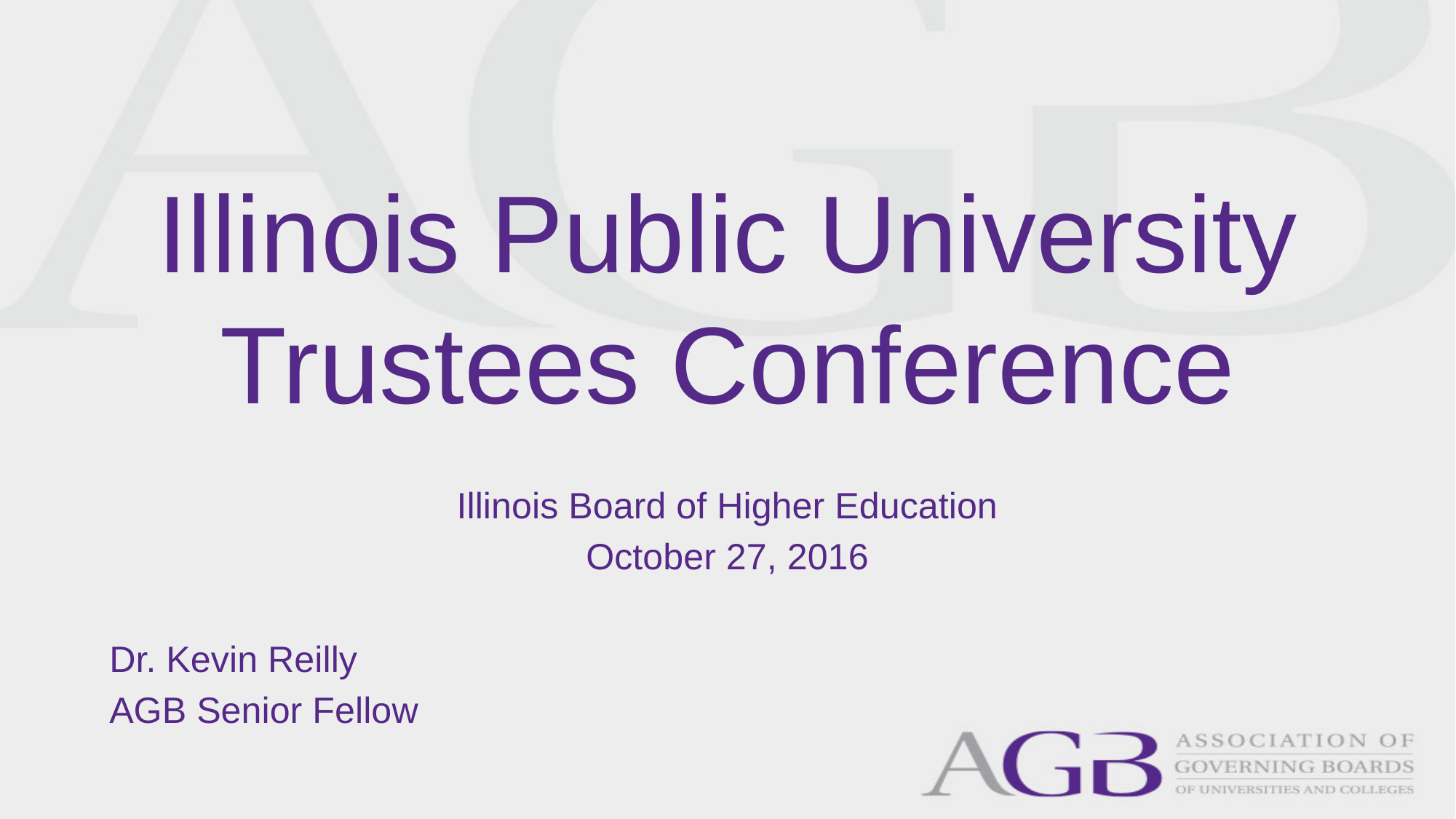

# Illinois Public University Trustees Conference
Illinois Board of Higher Education
October 27, 2016

Dr. Kevin Reilly
AGB Senior Fellow